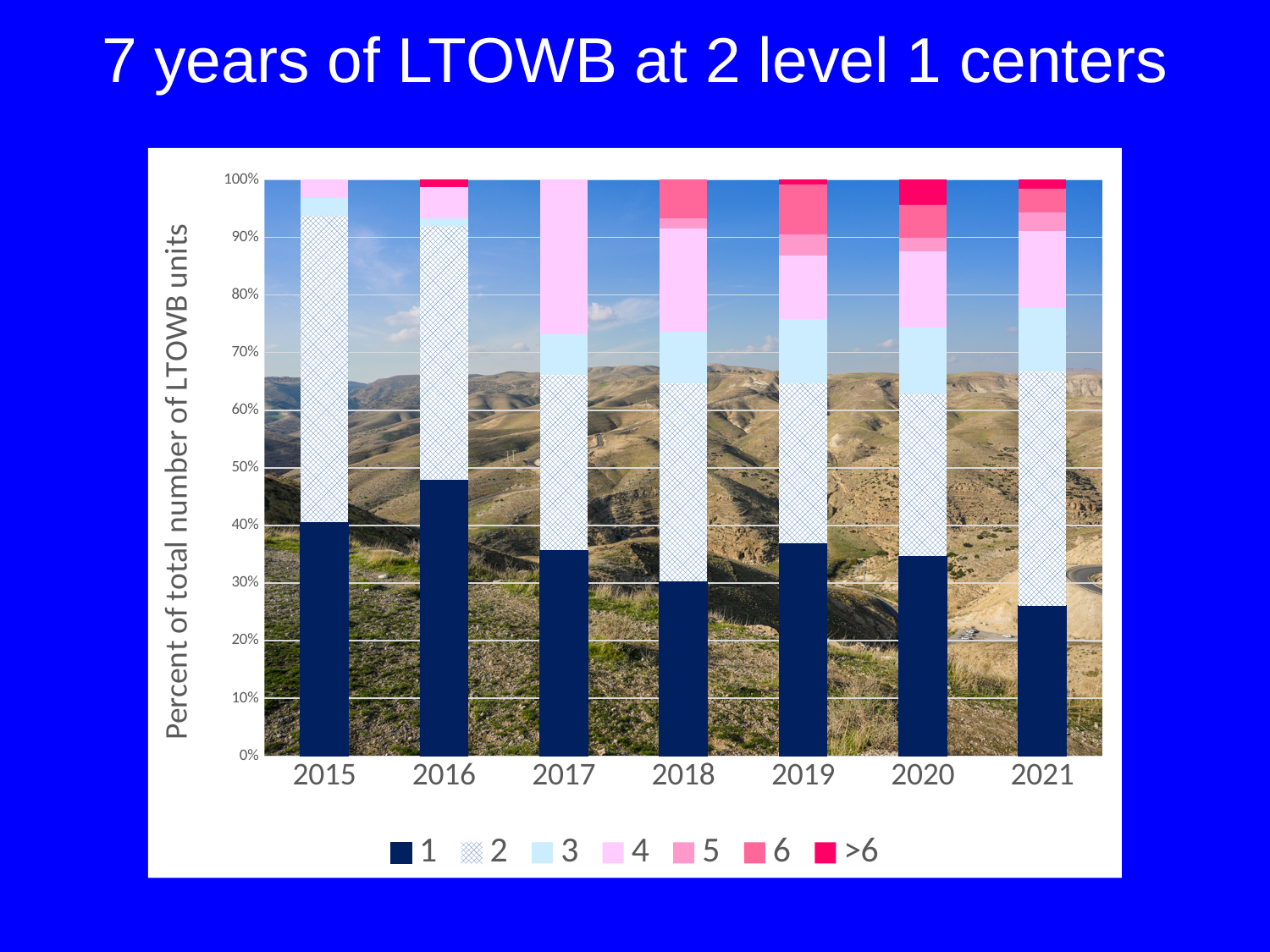

7 years of LTOWB at 2 level 1 centers

### Chart

| Category |  |  |  |  |  |  |  |
|---|---|---|---|---|---|---|---|
| 2015 | 26.0 | 34.0 | 2.0 | 2.0 | 0.0 | 0.0 | 0.0 |
| 2016 | 36.0 | 33.0 | 1.0 | 4.0 | 0.0 | 0.0 | 1.0 |
| 2017 | 40.0 | 34.0 | 8.0 | 30.0 | 0.0 | 0.0 | 0.0 |
| 2018 | 54.0 | 61.0 | 16.0 | 32.0 | 3.0 | 12.0 | 0.0 |
| 2019 | 93.0 | 70.0 | 28.0 | 28.0 | 9.0 | 22.0 | 2.0 |
| 2020 | 103.0 | 84.0 | 34.0 | 39.0 | 7.0 | 17.0 | 13.0 |
| 2021 | 97.0 | 151.0 | 41.0 | 50.0 | 12.0 | 15.0 | 6.0 |